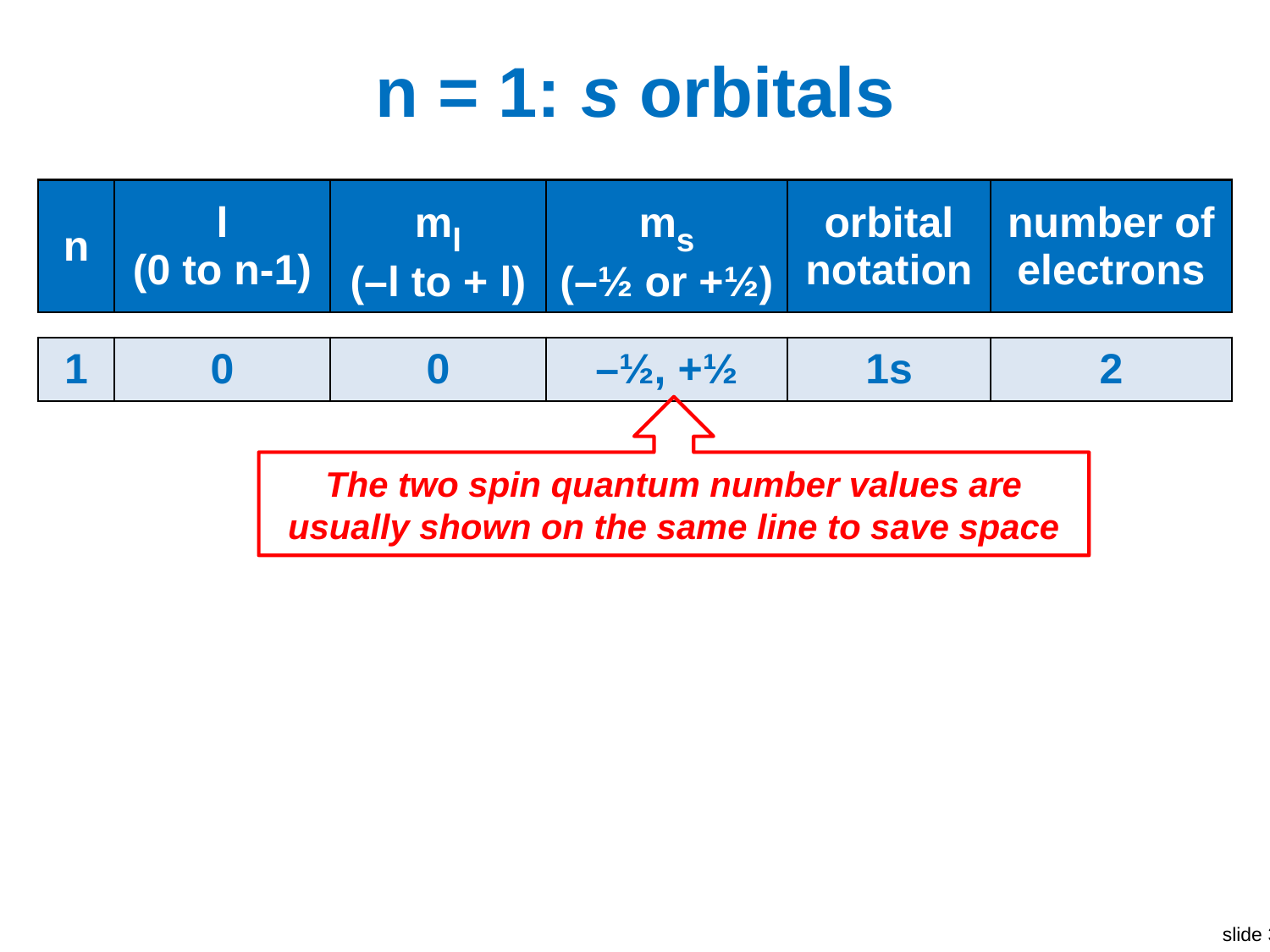

# n = 1: s orbitals
| n | l (0 to n-1) | ml (–l to + l) | ms (–½ or +½) | orbital notation | number of electrons |
| --- | --- | --- | --- | --- | --- |
|  |  |  |  |  |  |
| 1 | 0 | 0 | –½, +½ | 1s | 2 |
The two spin quantum number values are usually shown on the same line to save space